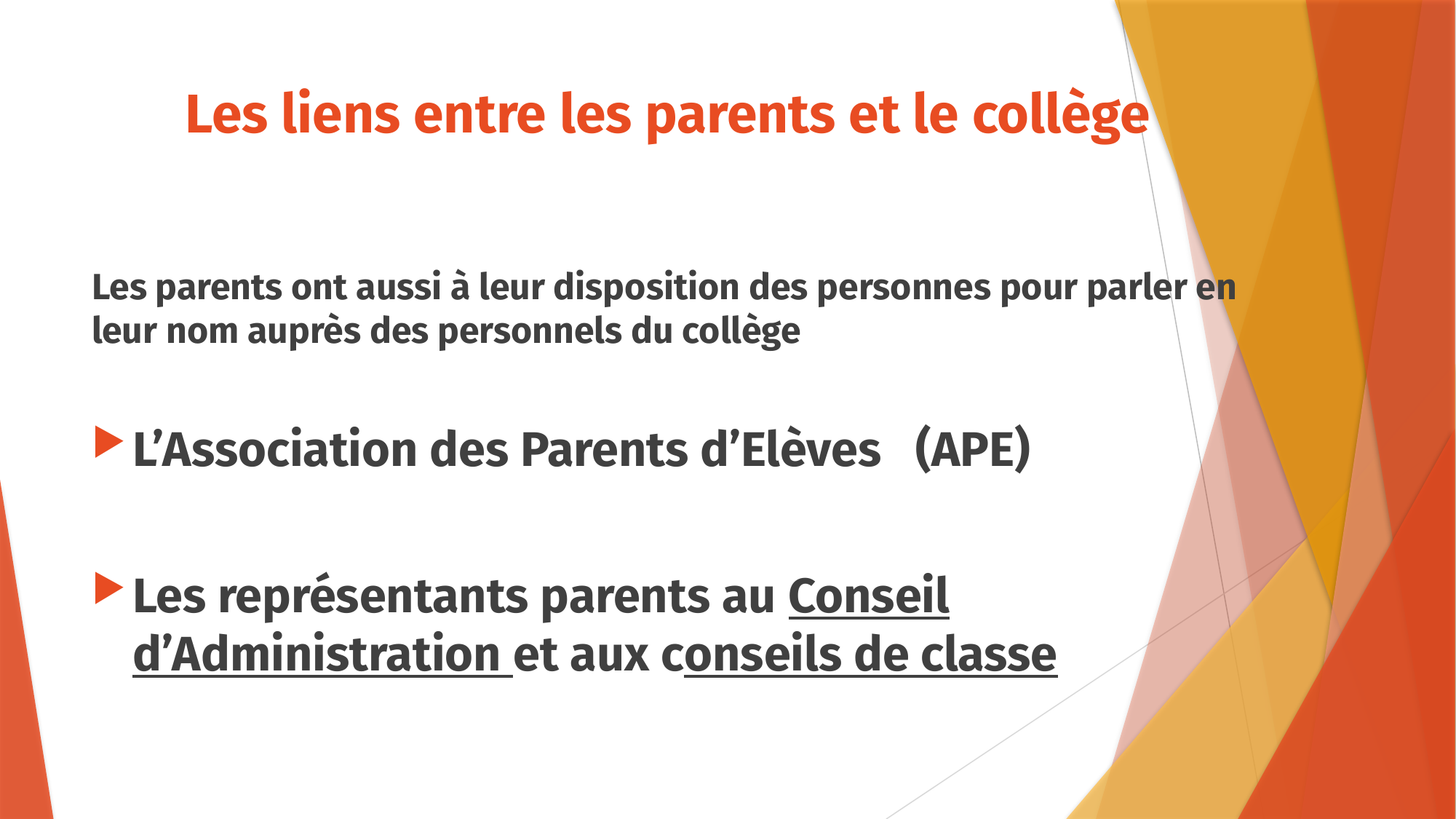

# Les liens entre les parents et le collège
Les parents ont aussi à leur disposition des personnes pour parler en leur nom auprès des personnels du collège

L’Association des Parents d’Elèves   (APE)

Les représentants parents au Conseil d’Administration et aux conseils de classe